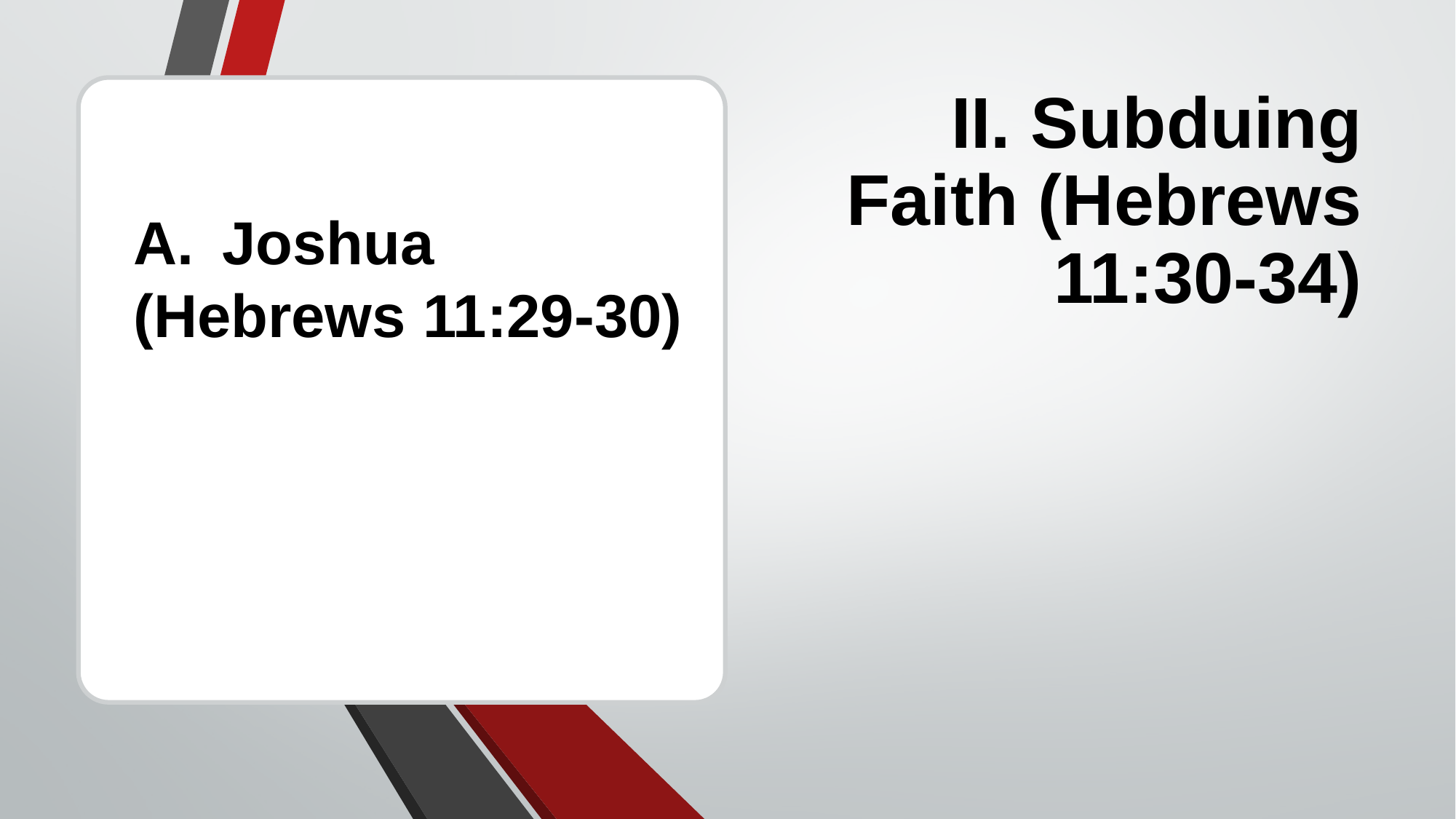

# II. Subduing Faith (Hebrews 11:30-34)

Joshua
(Hebrews 11:29-30)